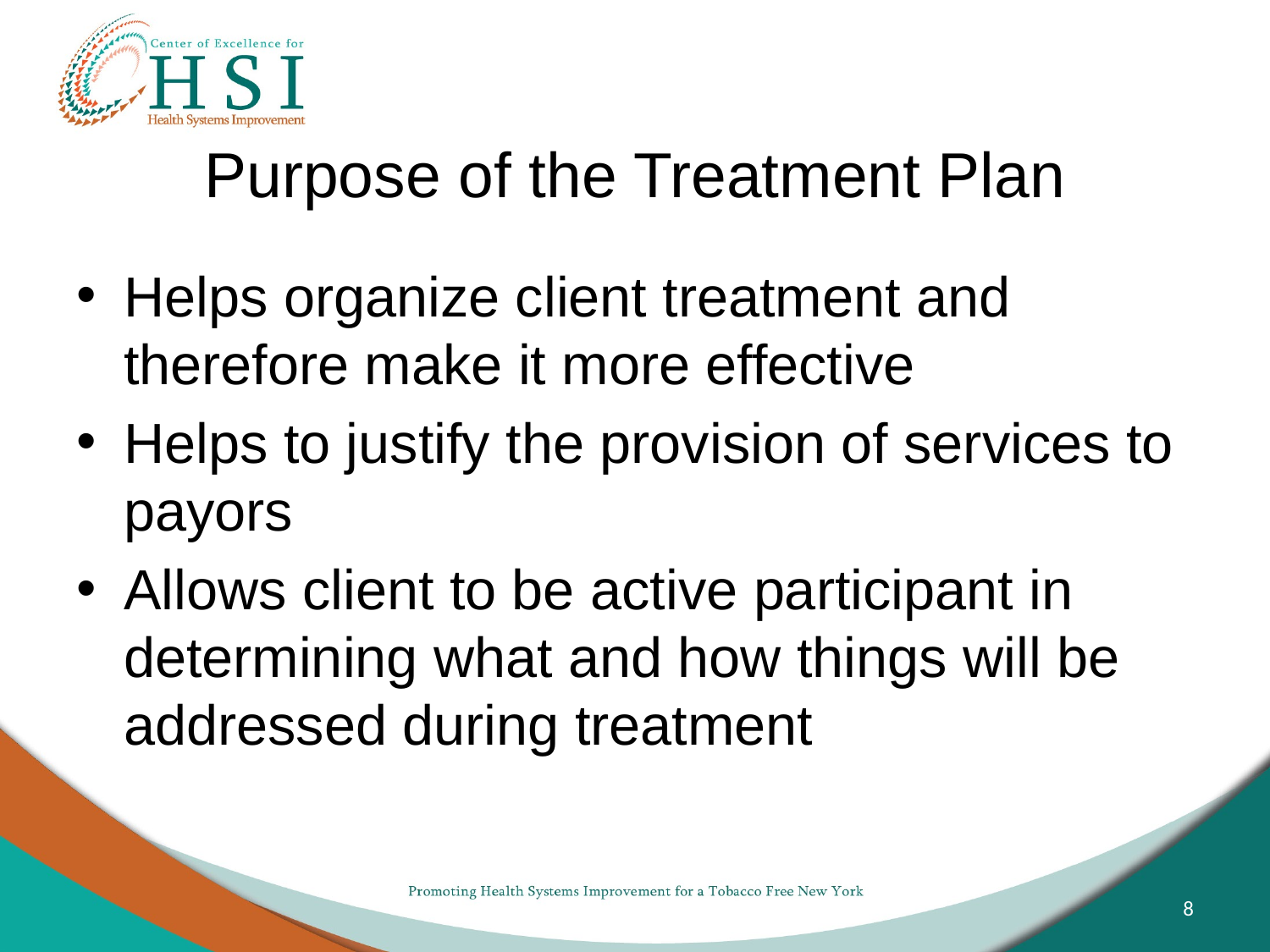

# Purpose of the Treatment Plan
Helps organize client treatment and therefore make it more effective
Helps to justify the provision of services to payors
Allows client to be active participant in determining what and how things will be addressed during treatment
8